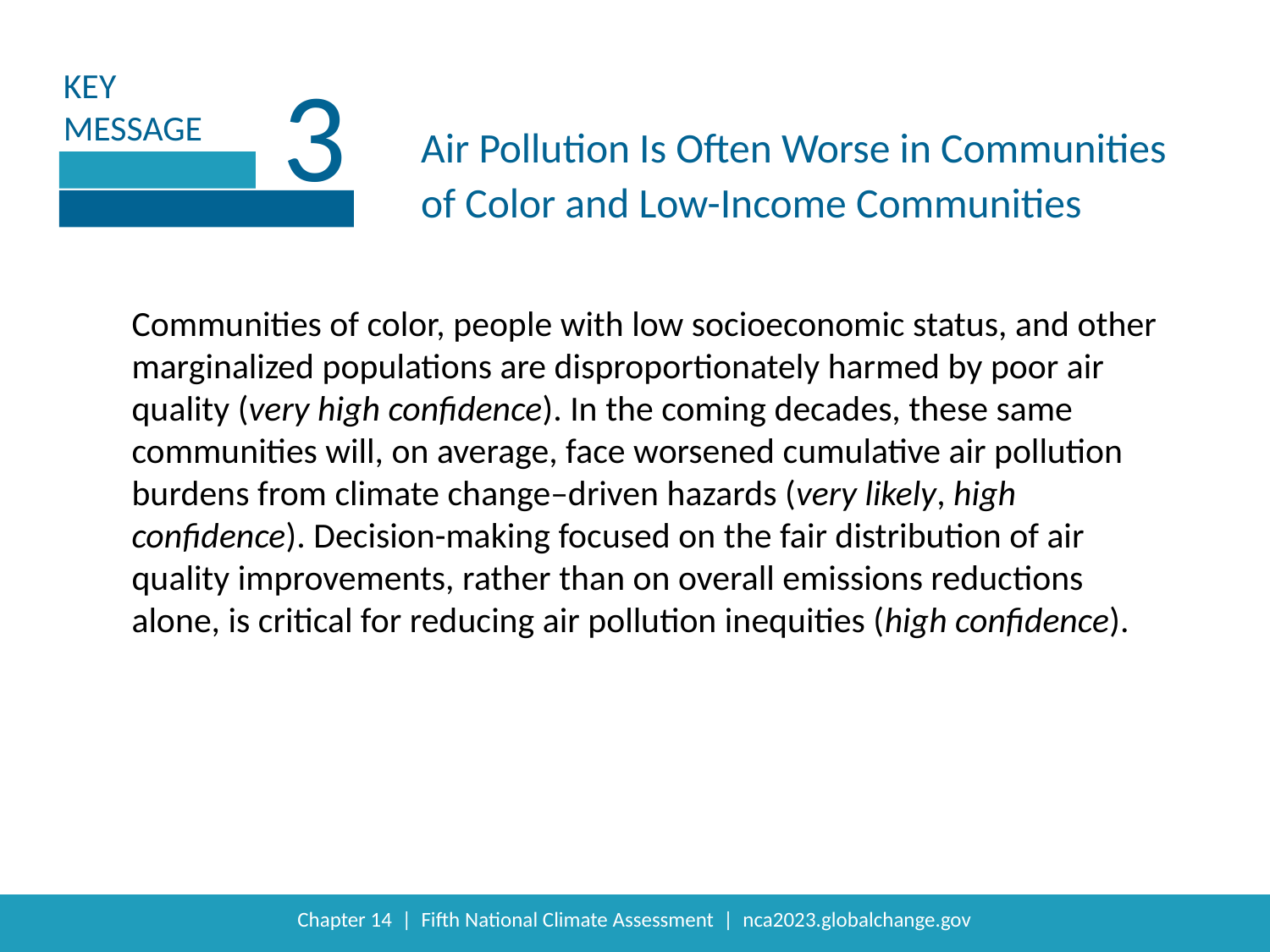

3
Air Pollution Is Often Worse in Communities of Color and Low-Income Communities
Communities of color, people with low socioeconomic status, and other
marginalized populations are disproportionately harmed by poor air
quality (very high confidence). In the coming decades, these same
communities will, on average, face worsened cumulative air pollution
burdens from climate change–driven hazards (very likely, high
confidence). Decision-making focused on the fair distribution of air
quality improvements, rather than on overall emissions reductions
alone, is critical for reducing air pollution inequities (high confidence).